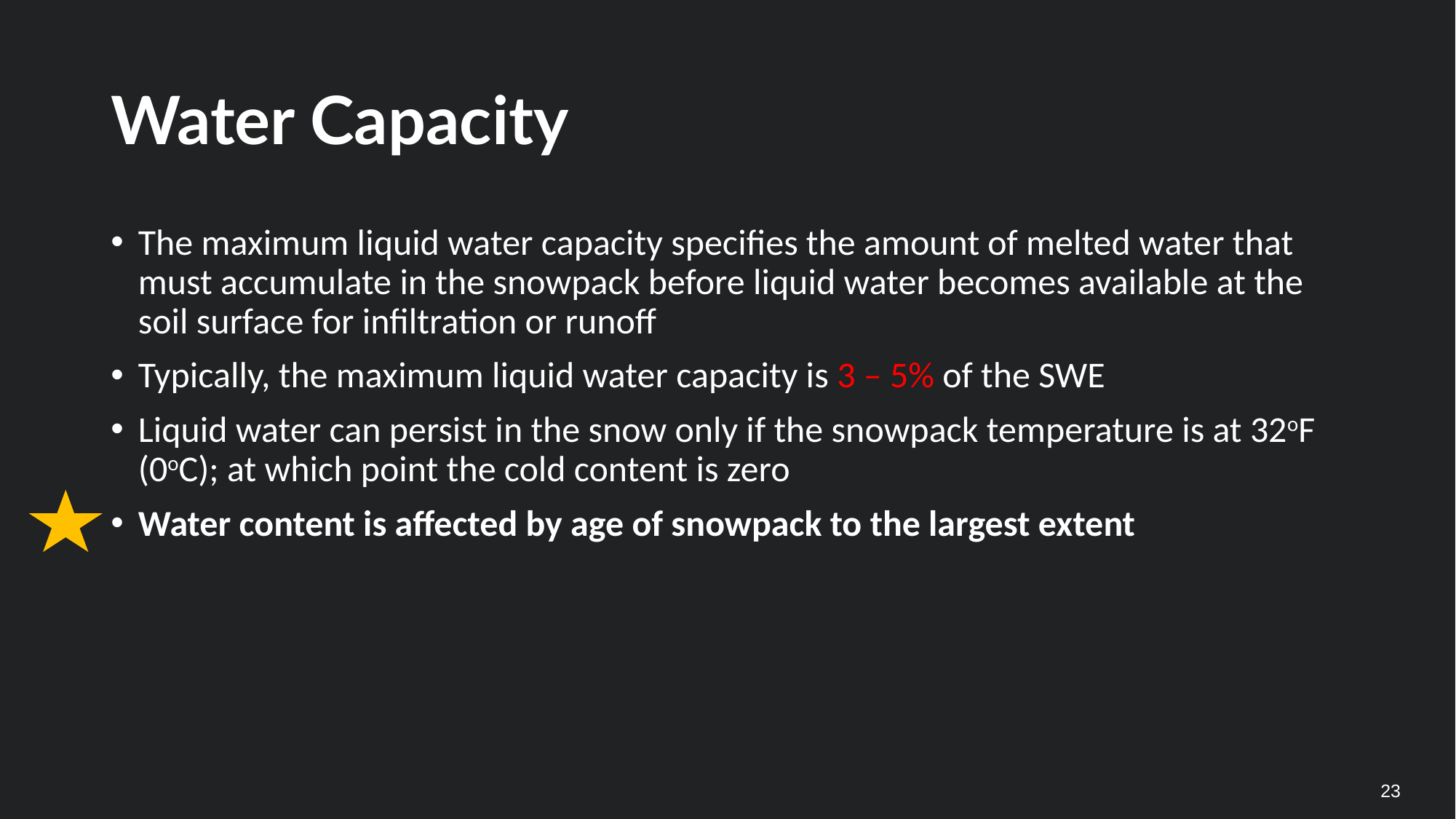

# Water Capacity
The maximum liquid water capacity specifies the amount of melted water that must accumulate in the snowpack before liquid water becomes available at the soil surface for infiltration or runoff
Typically, the maximum liquid water capacity is 3 – 5% of the SWE
Liquid water can persist in the snow only if the snowpack temperature is at 32oF (0oC); at which point the cold content is zero
Water content is affected by age of snowpack to the largest extent

23